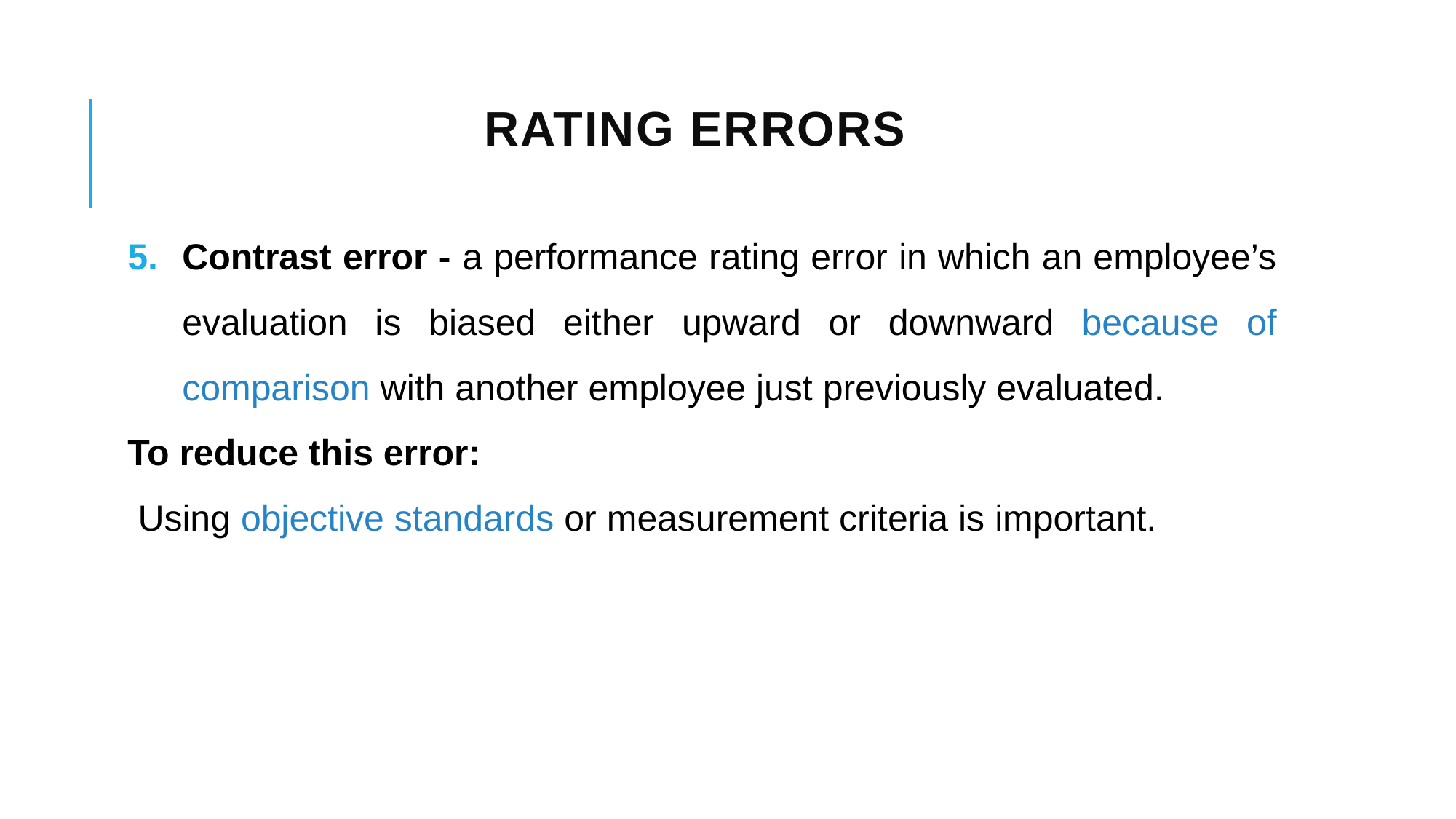

# Rating errors
Contrast error - a performance rating error in which an employee’s evaluation is biased either upward or downward because of comparison with another employee just previously evaluated.
To reduce this error:
 Using objective standards or measurement criteria is important.